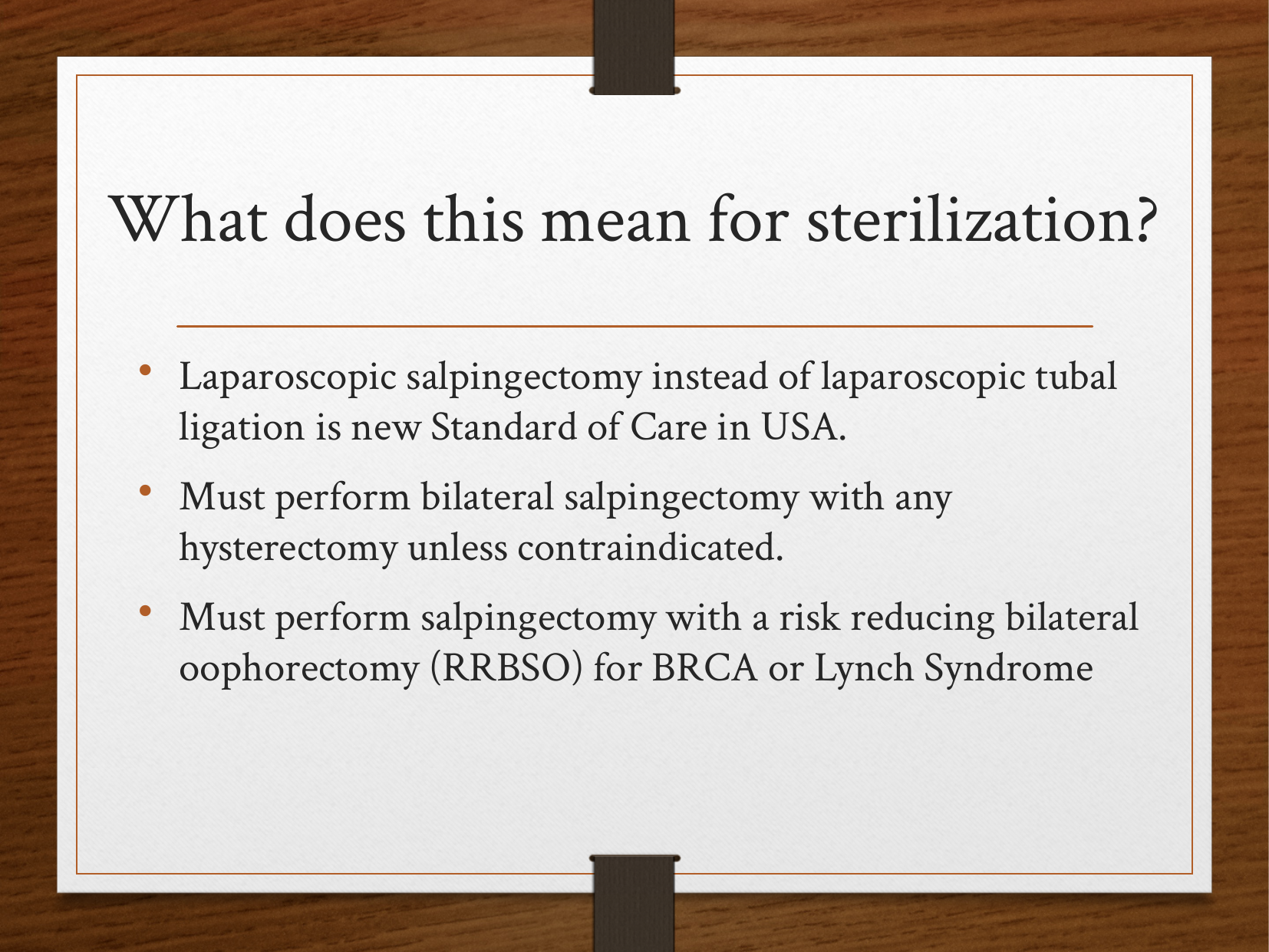

# What does this mean for sterilization?
Laparoscopic salpingectomy instead of laparoscopic tubal ligation is new Standard of Care in USA.
Must perform bilateral salpingectomy with any hysterectomy unless contraindicated.
Must perform salpingectomy with a risk reducing bilateral oophorectomy (RRBSO) for BRCA or Lynch Syndrome